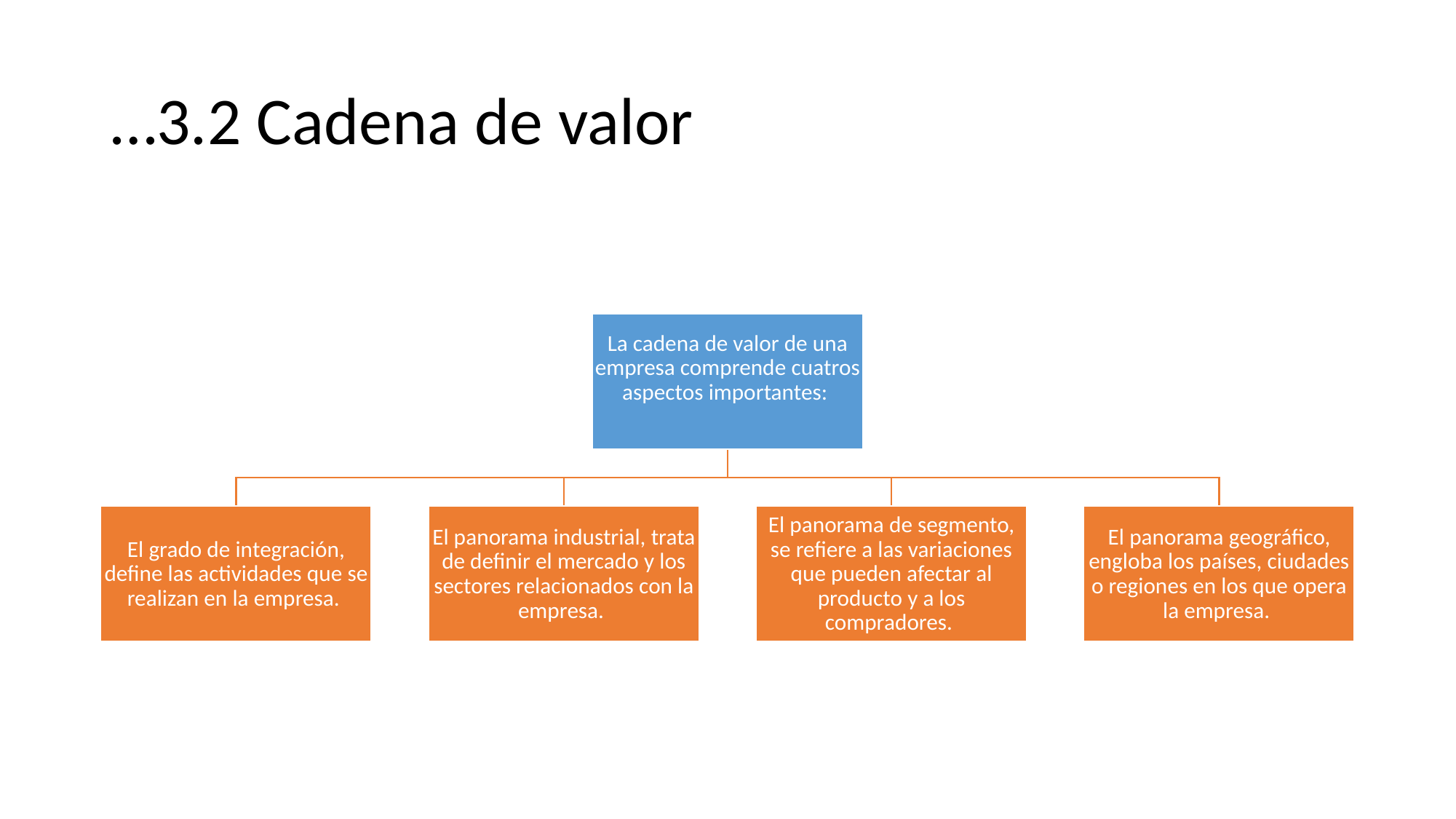

# …3.2 Cadena de valor

La cadena de valor de una empresa comprende cuatros aspectos importantes:

El grado de integración, define las actividades que se realizan en la empresa.

El panorama industrial, trata de definir el mercado y los sectores relacionados con la empresa.

El panorama de segmento, se refiere a las variaciones que pueden afectar al producto y a los compradores.

El panorama geográfico, engloba los países, ciudades o regiones en los que opera la empresa.